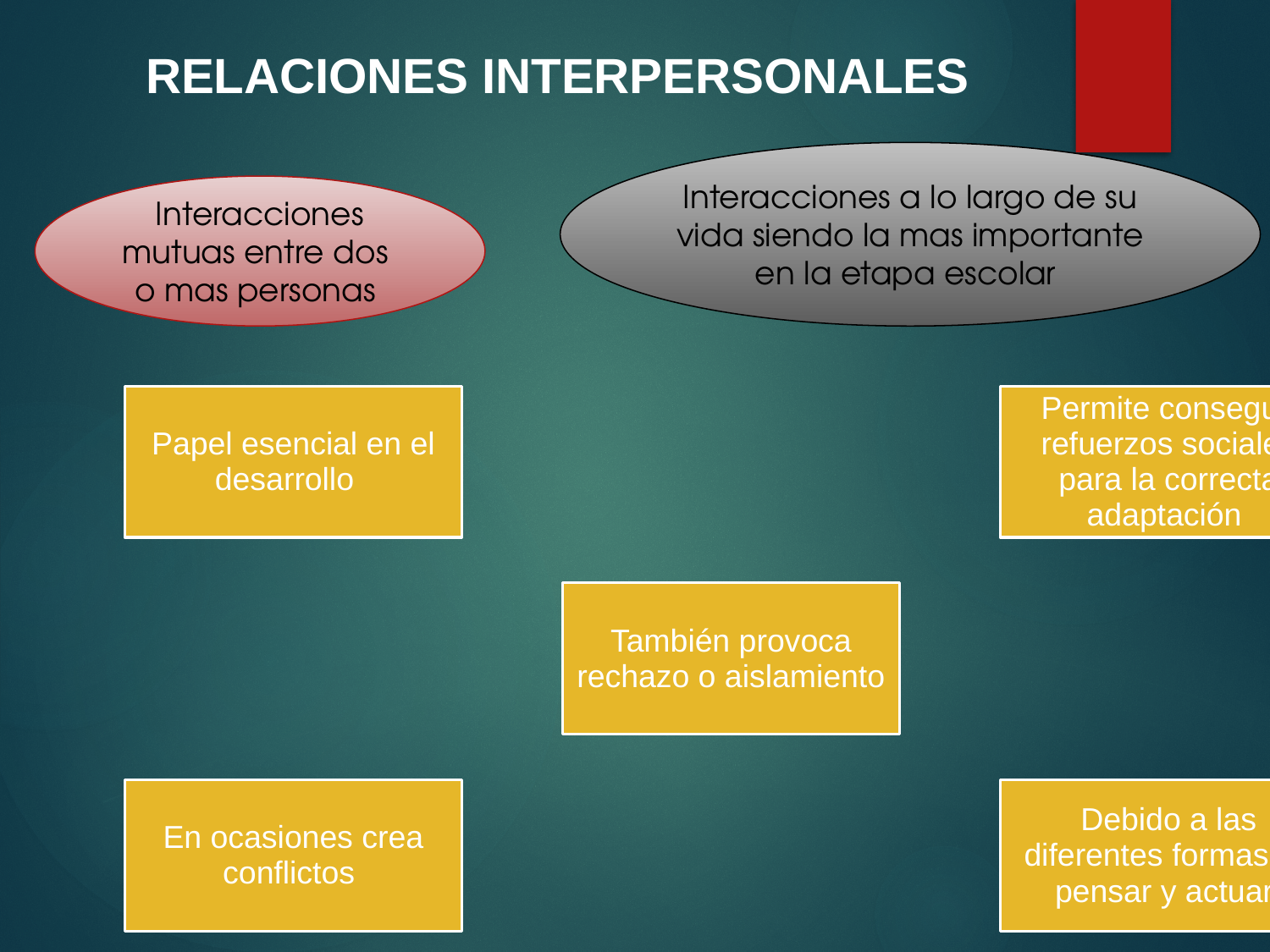

RELACIONES INTERPERSONALES
Interacciones a lo largo de su vida siendo la mas importante en la etapa escolar
Interacciones mutuas entre dos  o mas personas
Papel esencial en el desarrollo
También provoca rechazo o aislamiento
En ocasiones crea conflictos